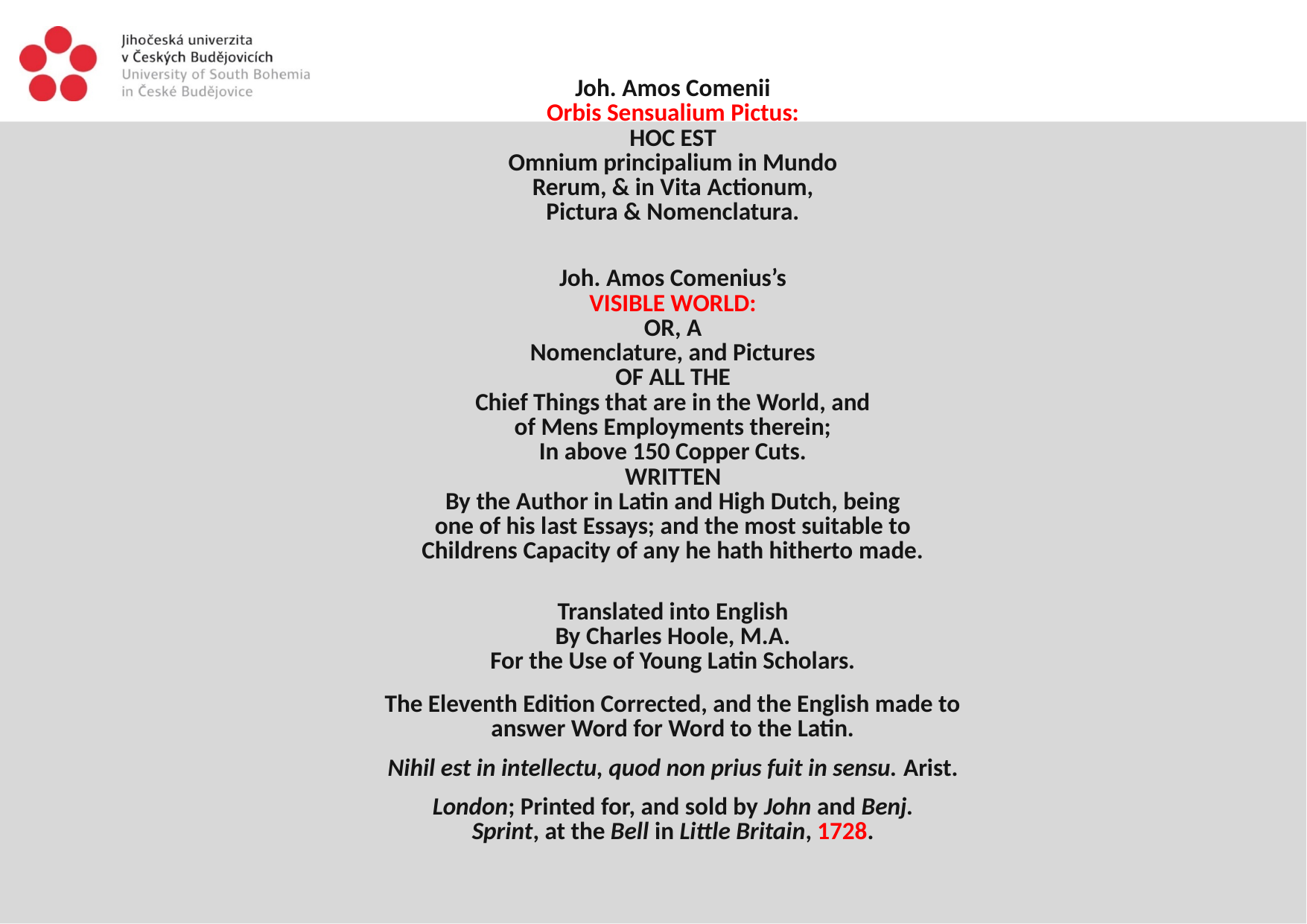

| Joh. Amos Comenii Orbis Sensualium Pictus: HOC EST Omnium principalium in Mundo Rerum, & in Vita Actionum, Pictura & Nomenclatura. |
| --- |
| Joh. Amos Comenius’s VISIBLE WORLD: OR, A Nomenclature, and Pictures OF ALL THE Chief Things that are in the World, and of Mens Employments therein; In above 150 Copper Cuts. WRITTEN By the Author in Latin and High Dutch, being one of his last Essays; and the most suitable to Childrens Capacity of any he hath hitherto made. |
| Translated into English By Charles Hoole, M.A. For the Use of Young Latin Scholars. |
| The Eleventh Edition Corrected, and the English made to answer Word for Word to the Latin. |
| Nihil est in intellectu, quod non prius fuit in sensu. Arist. |
| London; Printed for, and sold by John and Benj. Sprint, at the Bell in Little Britain, 1728. |